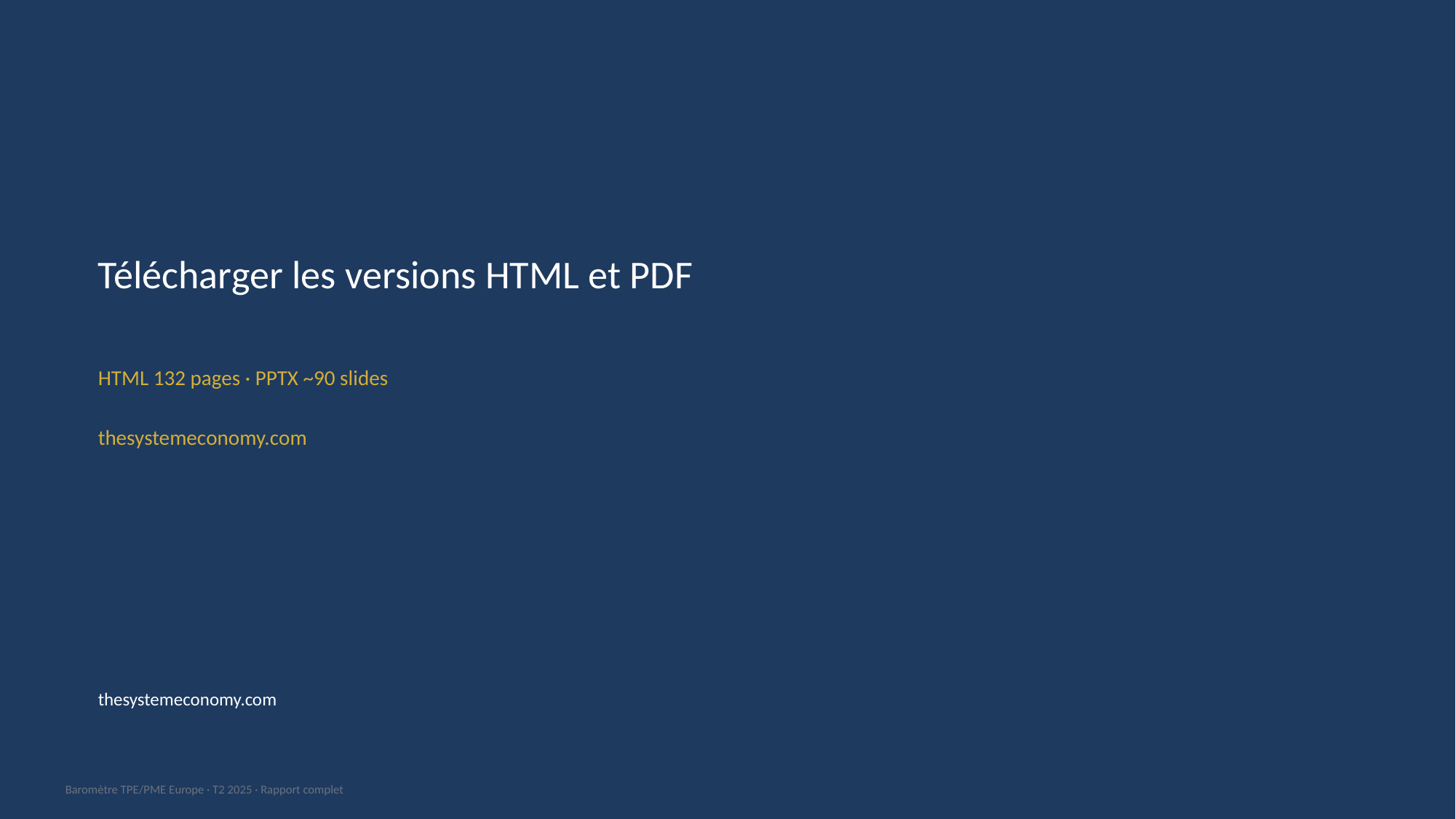

Télécharger les versions HTML et PDF
HTML 132 pages · PPTX ~90 slides
thesystemeconomy.com
thesystemeconomy.com
Baromètre TPE/PME Europe · T2 2025 · Rapport complet